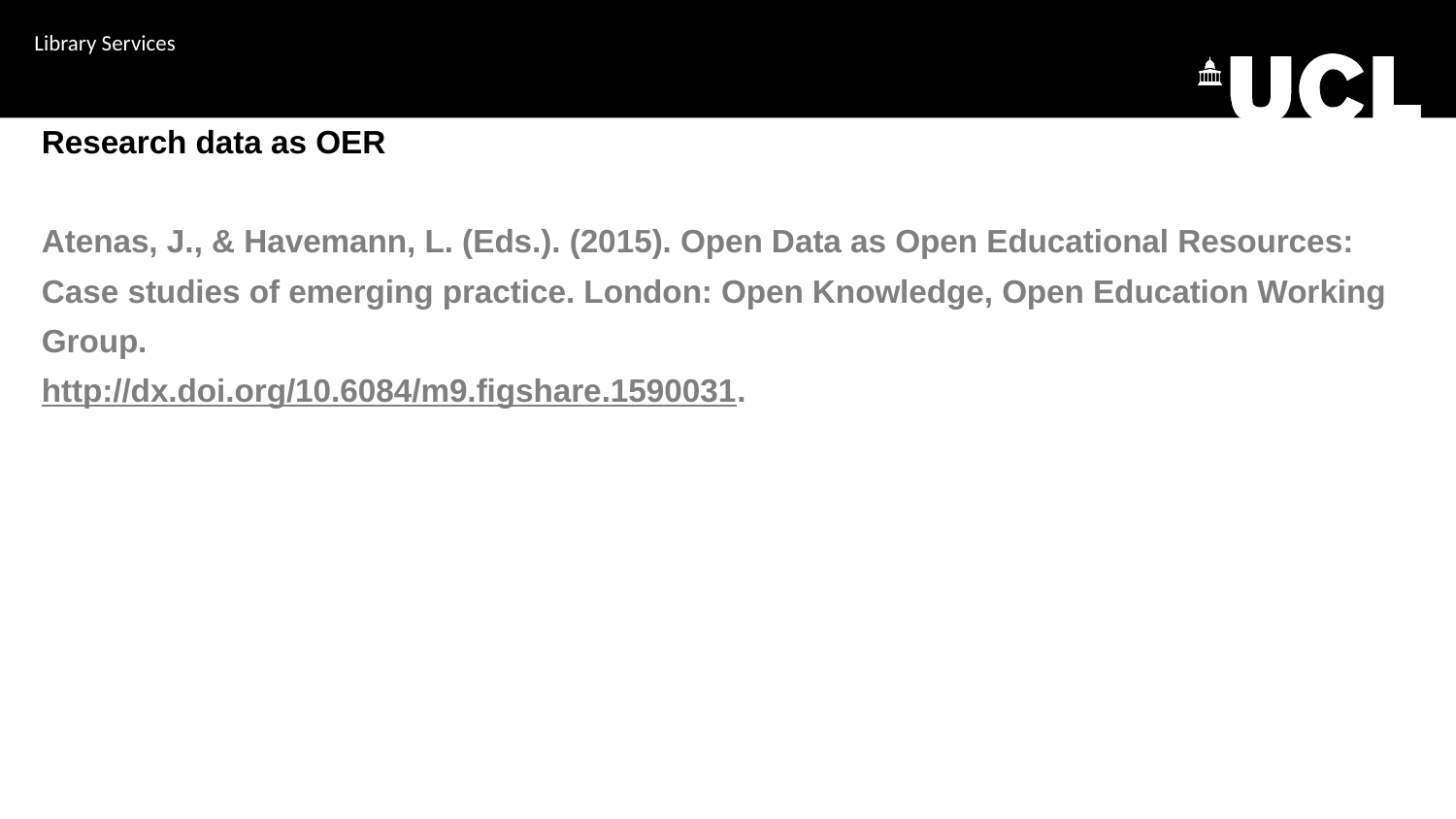

10.5281/zenodo.1169361

Library Services
Research data as OER

Atenas, J., & Havemann, L. (Eds.). (2015). Open Data as Open Educational Resources:
Case studies of emerging practice. London: Open Knowledge, Open Education Working
Group.
http://dx.doi.org/10.6084/m9.figshare.1590031.